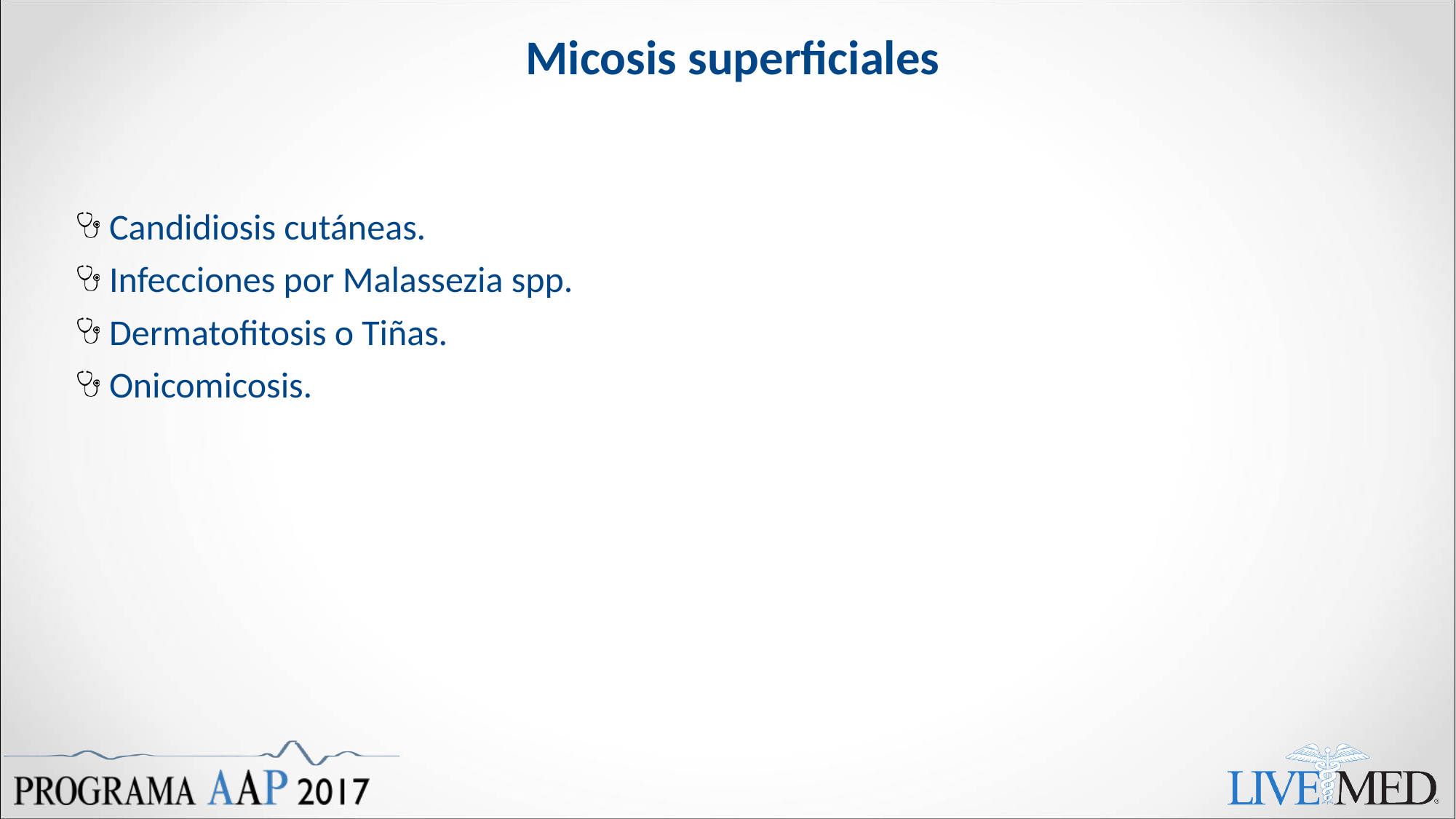

# Micosis superficiales

Candidiosis cutáneas.
Infecciones por Malassezia spp.
Dermatofitosis o Tiñas.
Onicomicosis.